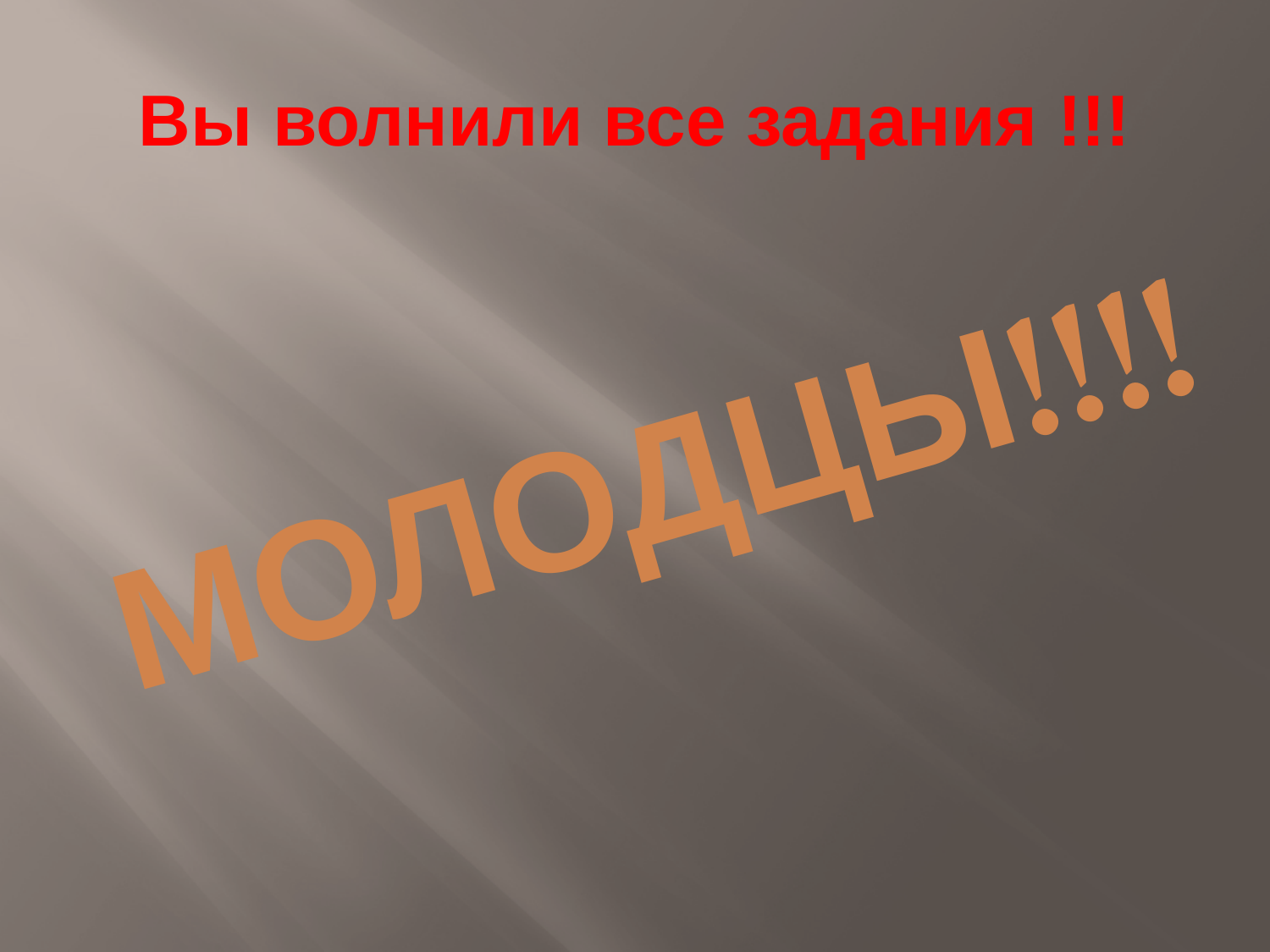

# Вы волнили все задания !!!

МОЛОДЦЫ!!!!